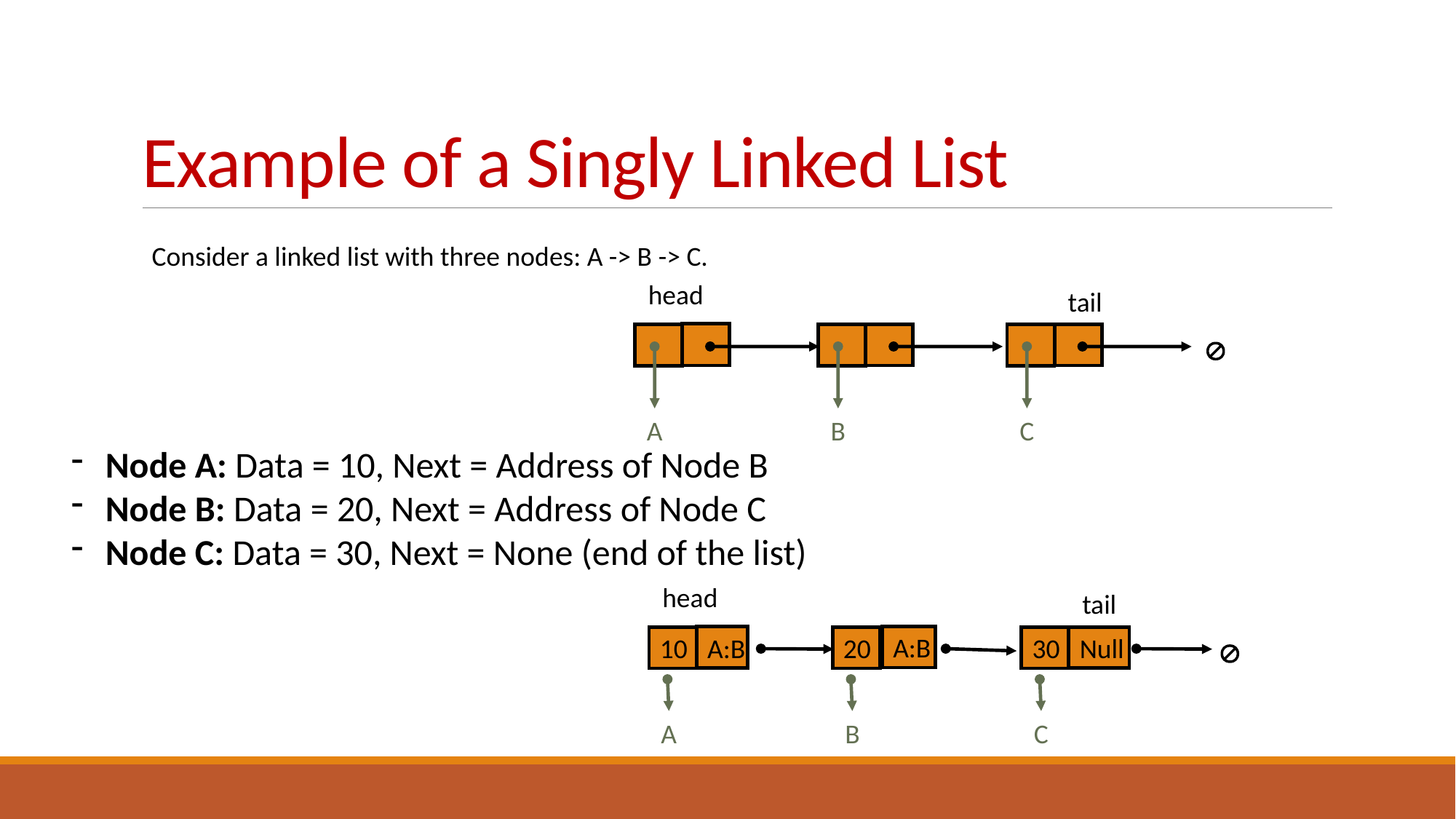

# Example of a Singly Linked List
Consider a linked list with three nodes: A -> B -> C.
head
tail

A
∅

B

C
Node A: Data = 10, Next = Address of Node B
Node B: Data = 20, Next = Address of Node C
Node C: Data = 30, Next = None (end of the list)
head
tail
A:B
10

A
A:B
20

B
∅
Null
30

C